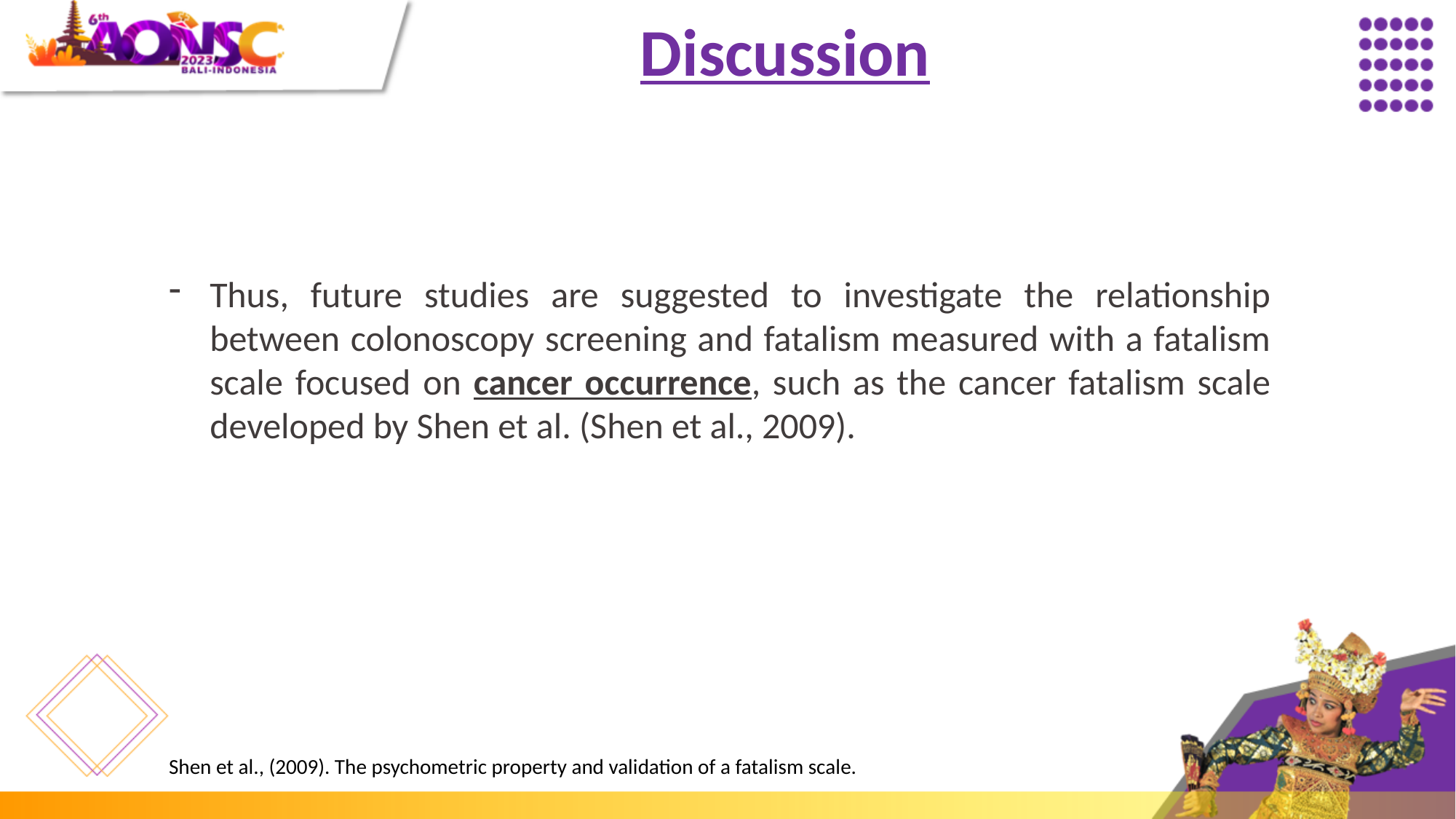

Discussion
Thus, future studies are suggested to investigate the relationship between colonoscopy screening and fatalism measured with a fatalism scale focused on cancer occurrence, such as the cancer fatalism scale developed by Shen et al. (Shen et al., 2009).

Shen et al., (2009). The psychometric property and validation of a fatalism scale.